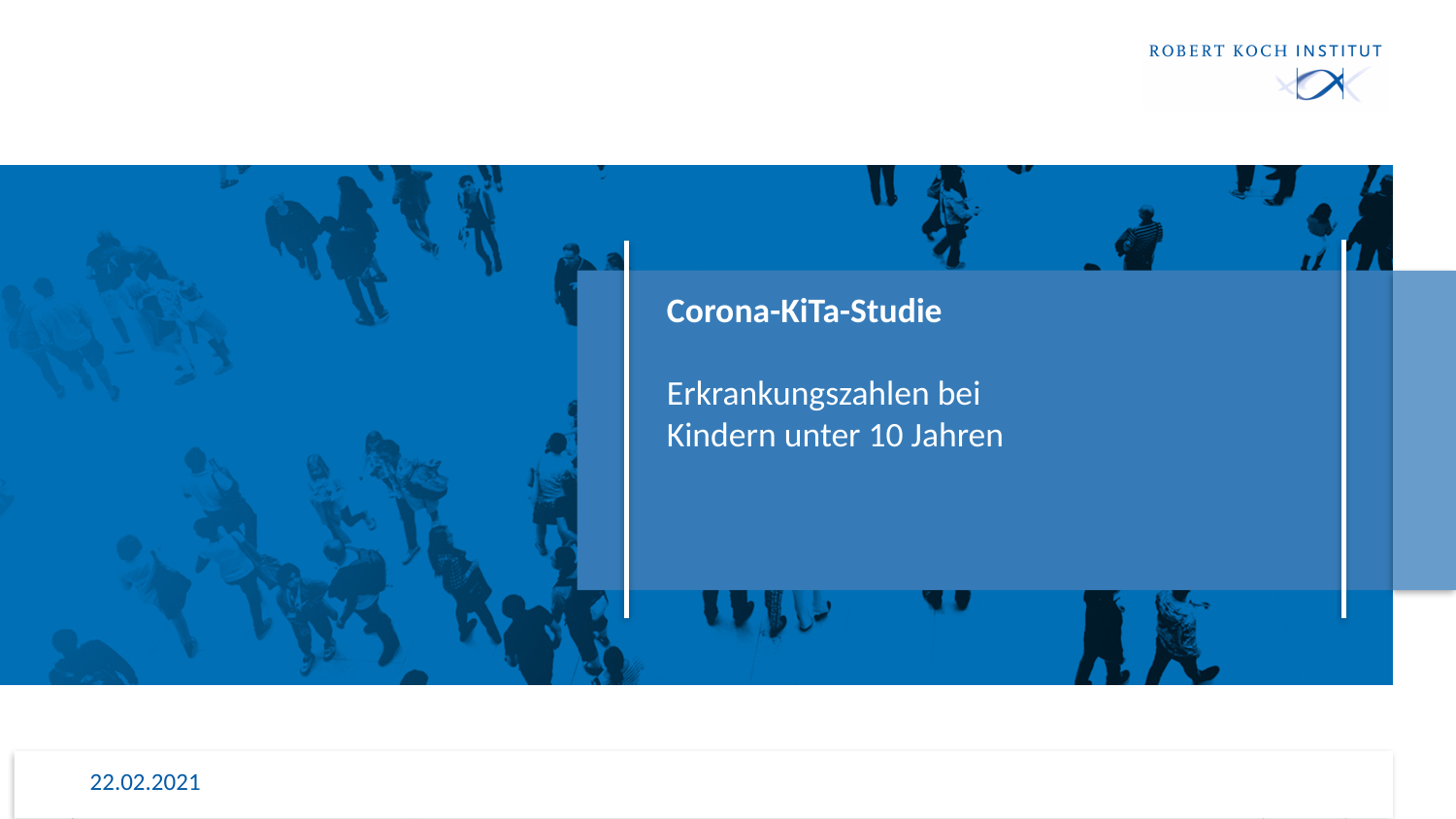

# Corona-KiTa-Studie Erkrankungszahlen bei Kindern unter 10 Jahren

22.02.2021
1